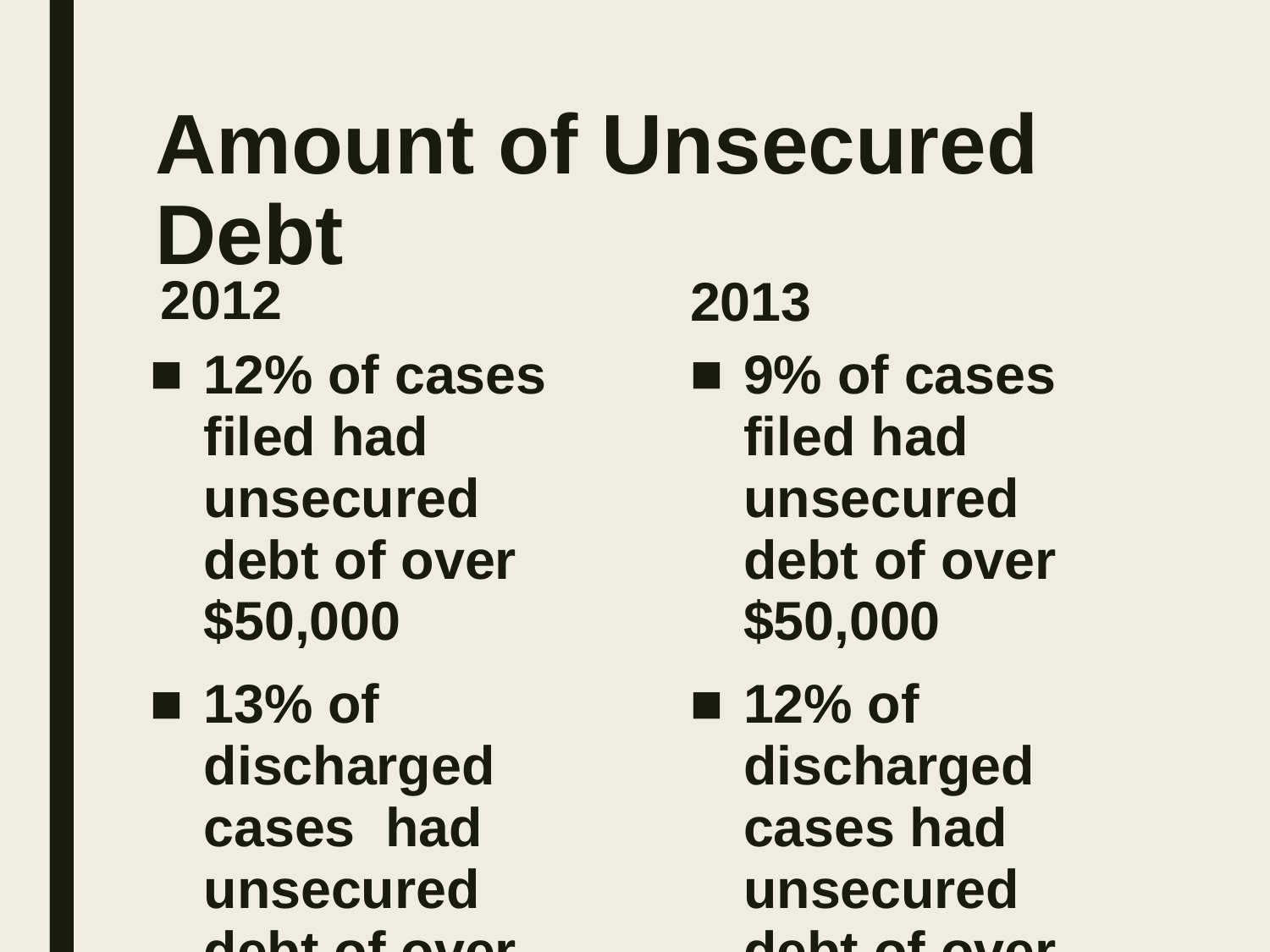

# Amount of Unsecured Debt
2012
2013
12% of cases filed had unsecured debt of over $50,000
13% of discharged cases  had unsecured debt of over $50,000
9% of cases filed had unsecured debt of over $50,000
12% of discharged cases had unsecured debt of over $50,000